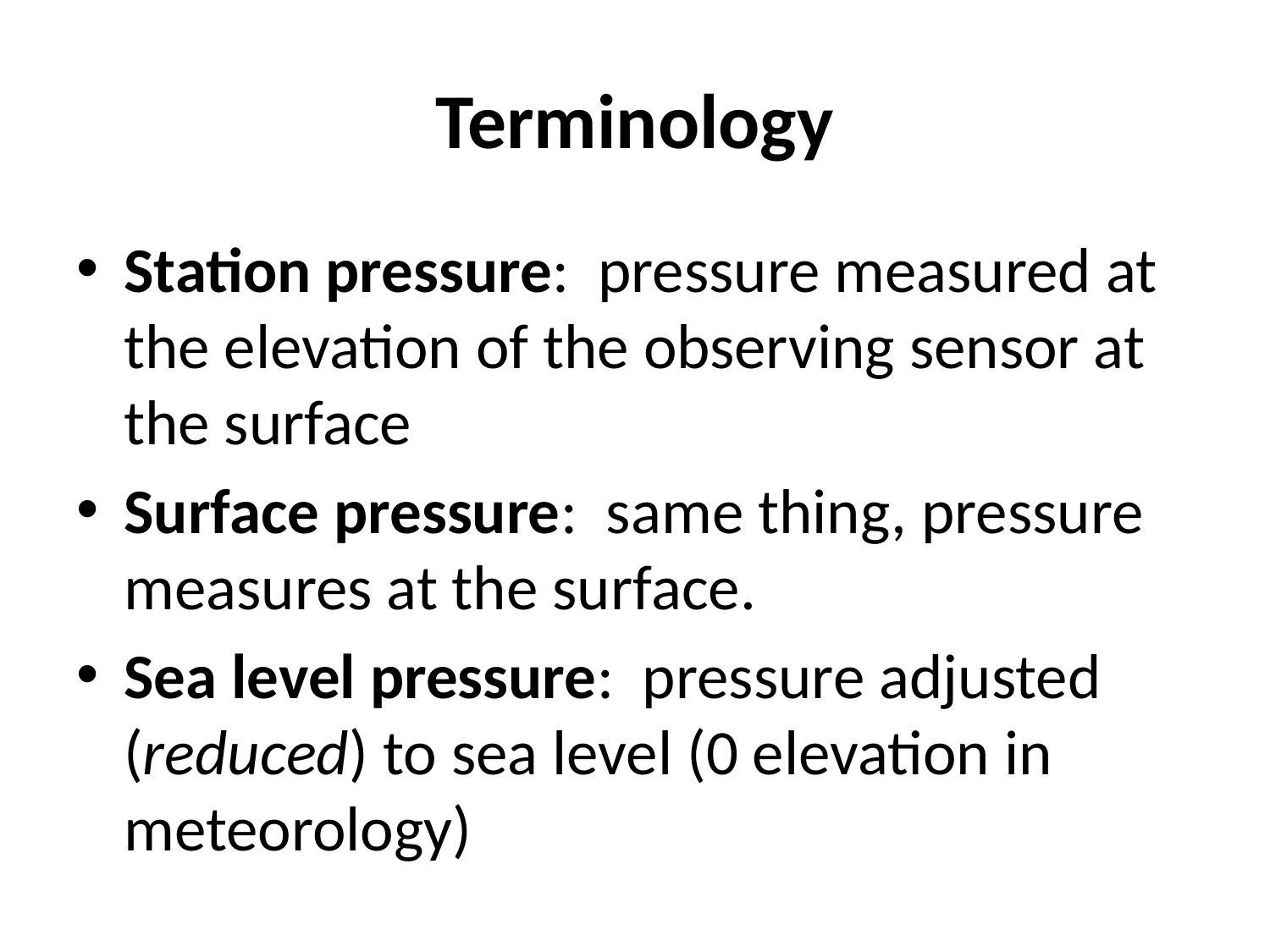

# Terminology
Station pressure:  pressure measured at the elevation of the observing sensor at the surface
Surface pressure:  same thing, pressure measures at the surface.
Sea level pressure:  pressure adjusted (reduced) to sea level (0 elevation in meteorology)